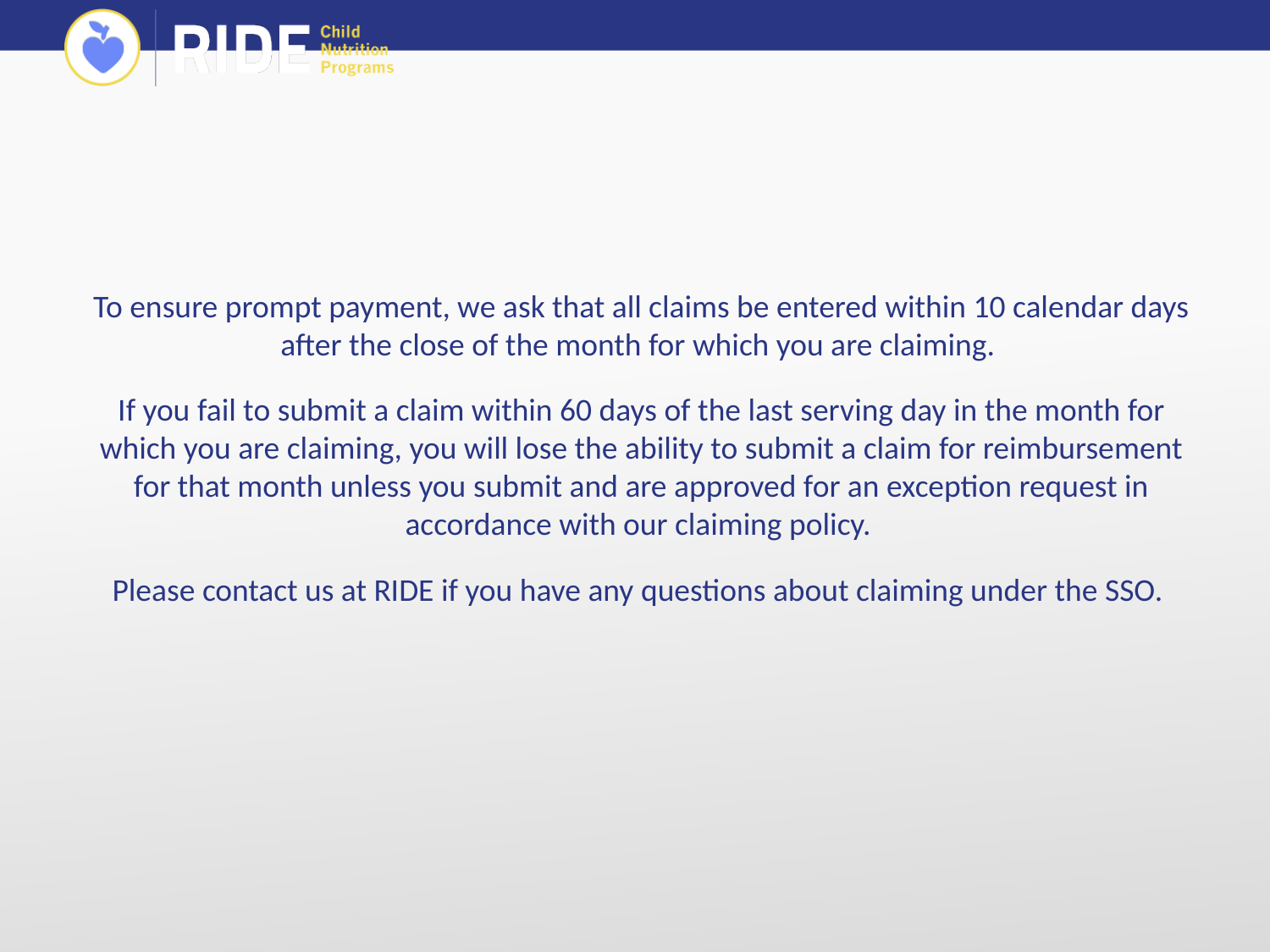

To ensure prompt payment, we ask that all claims be entered within 10 calendar days after the close of the month for which you are claiming.
If you fail to submit a claim within 60 days of the last serving day in the month for which you are claiming, you will lose the ability to submit a claim for reimbursement for that month unless you submit and are approved for an exception request in accordance with our claiming policy.
Please contact us at RIDE if you have any questions about claiming under the SSO.